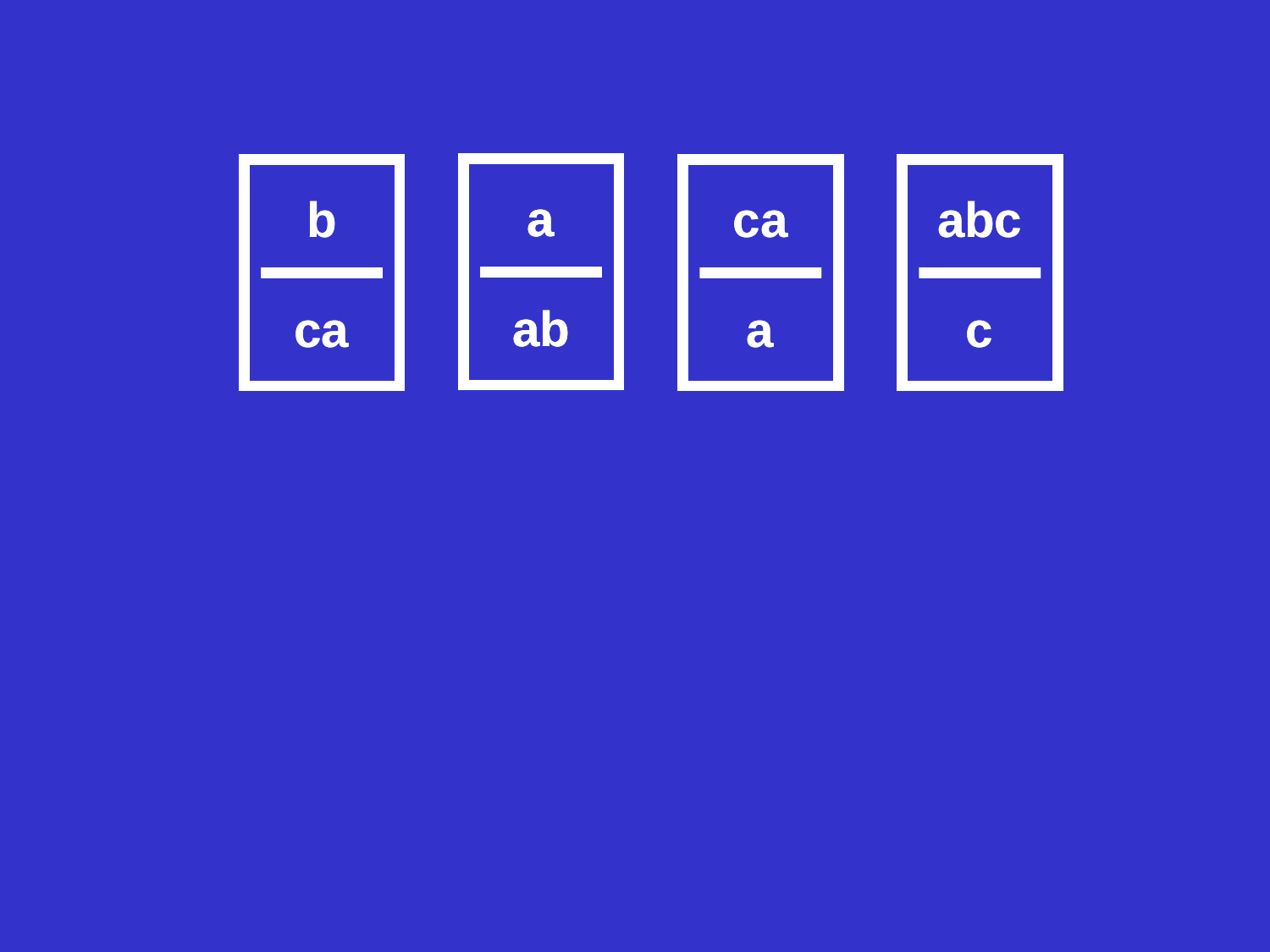

a

ab

a

ab

a

ab

b

ca

b

ca

ca

a

ca

a

abc

c

abc

c